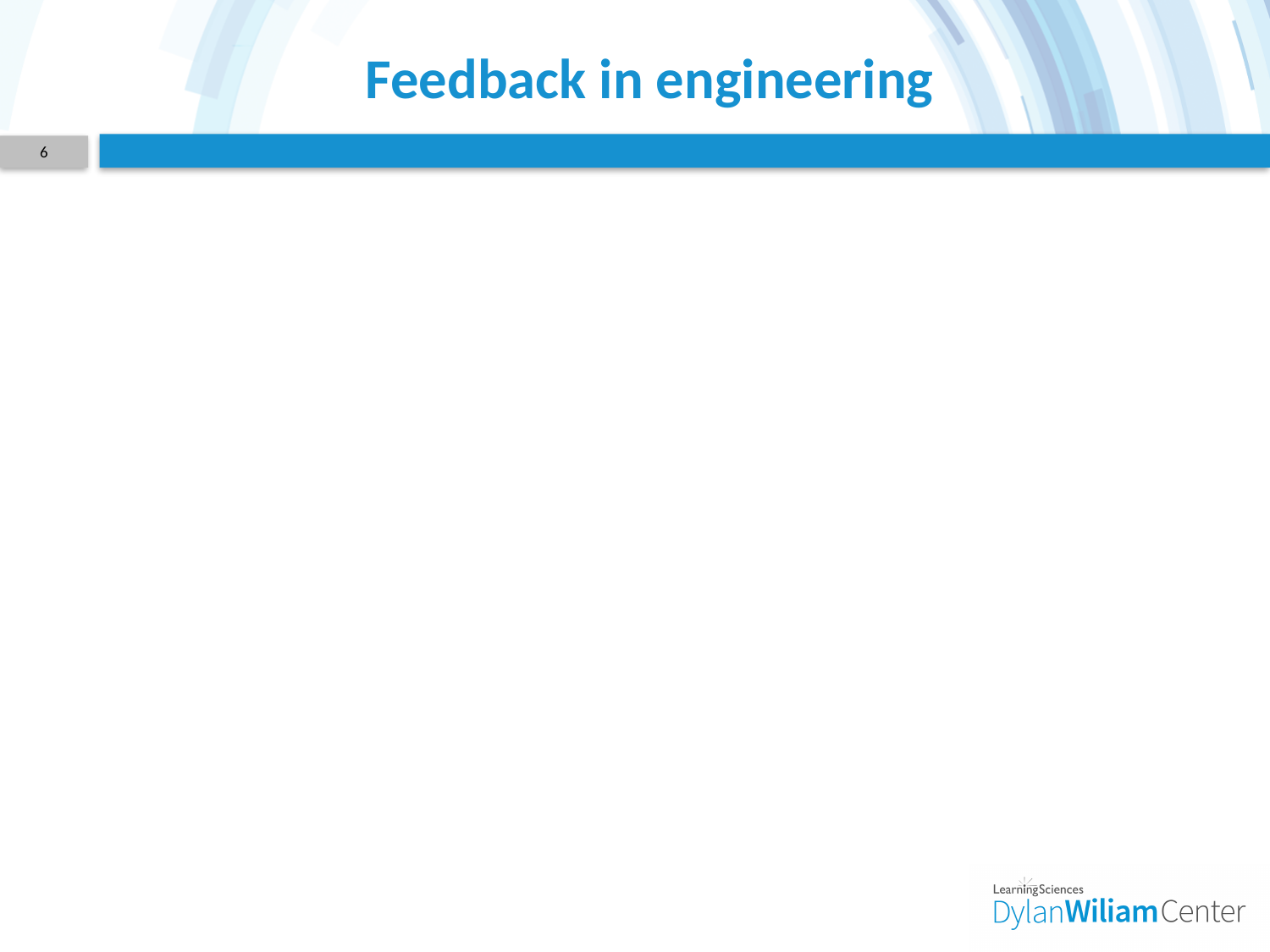

# Feedback in engineering
6
In engineering, feedback requires
data on the actual level of some measurable attribute;
data on the reference level of that attribute;
a mechanism for comparing the two levels and generating information about the ‘gap’ between the two levels;
a mechanism by which the information can be used to alter the gap.
Information is feedback only if the information fed back is actually used in closing the gap.